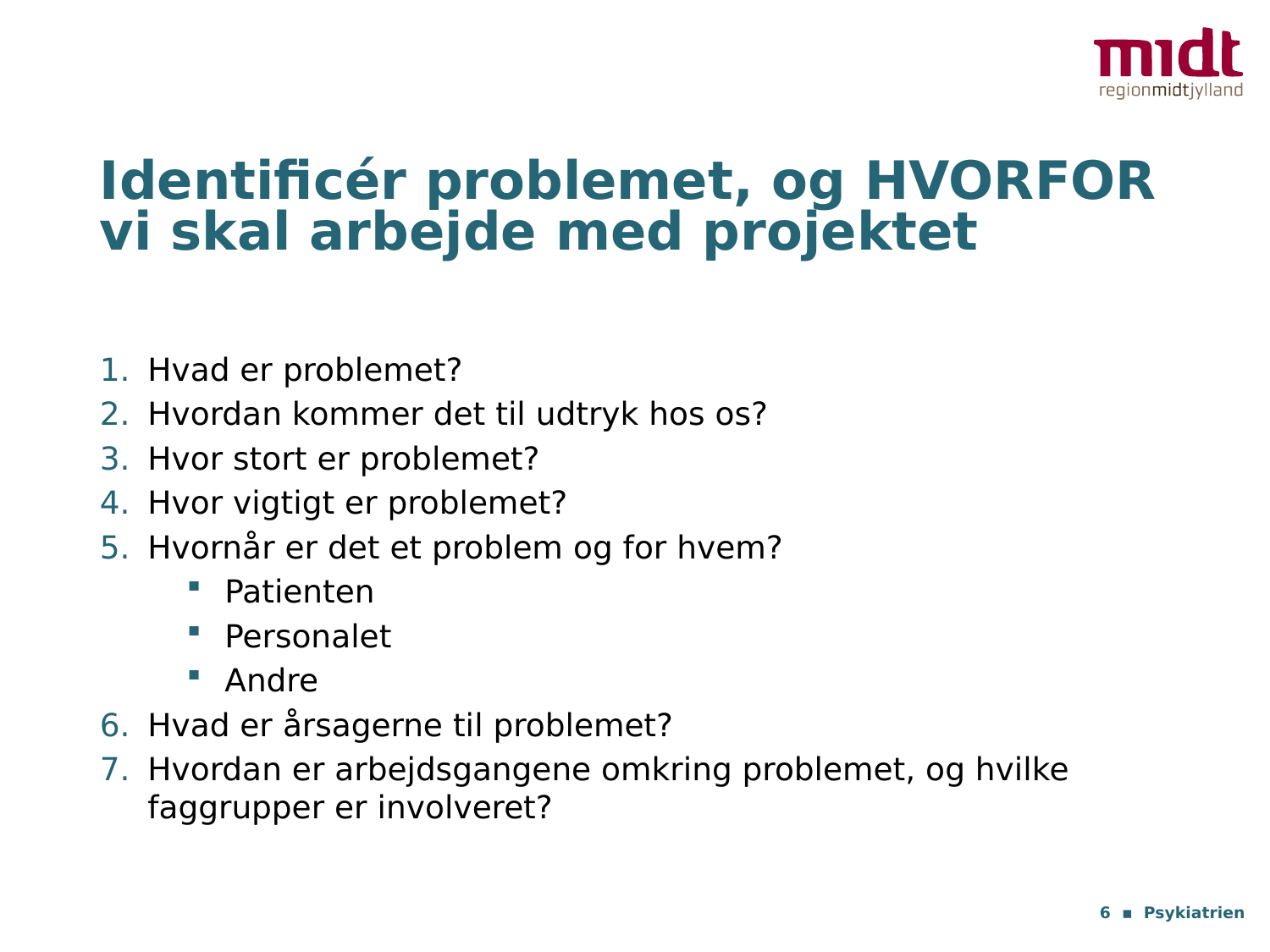

# Identificér problemet, og HVORFOR vi skal arbejde med projektet
Hvad er problemet?
Hvordan kommer det til udtryk hos os?
Hvor stort er problemet?
Hvor vigtigt er problemet?
Hvornår er det et problem og for hvem?
Patienten
Personalet
Andre
Hvad er årsagerne til problemet?
Hvordan er arbejdsgangene omkring problemet, og hvilke faggrupper er involveret?
6  ▪  Psykiatrien